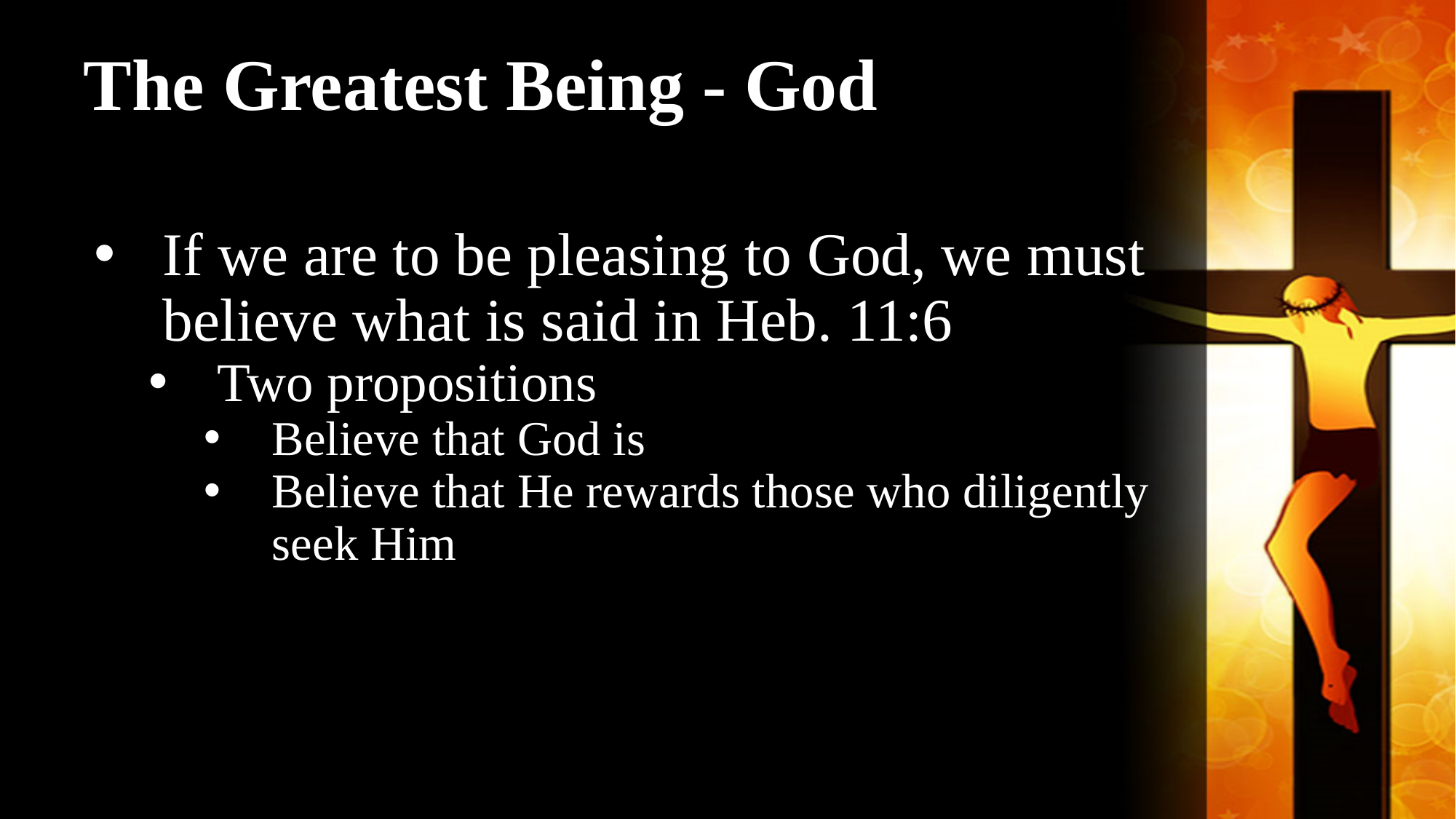

# The Greatest Being - God
If we are to be pleasing to God, we must believe what is said in Heb. 11:6
Two propositions
Believe that God is
Believe that He rewards those who diligently seek Him